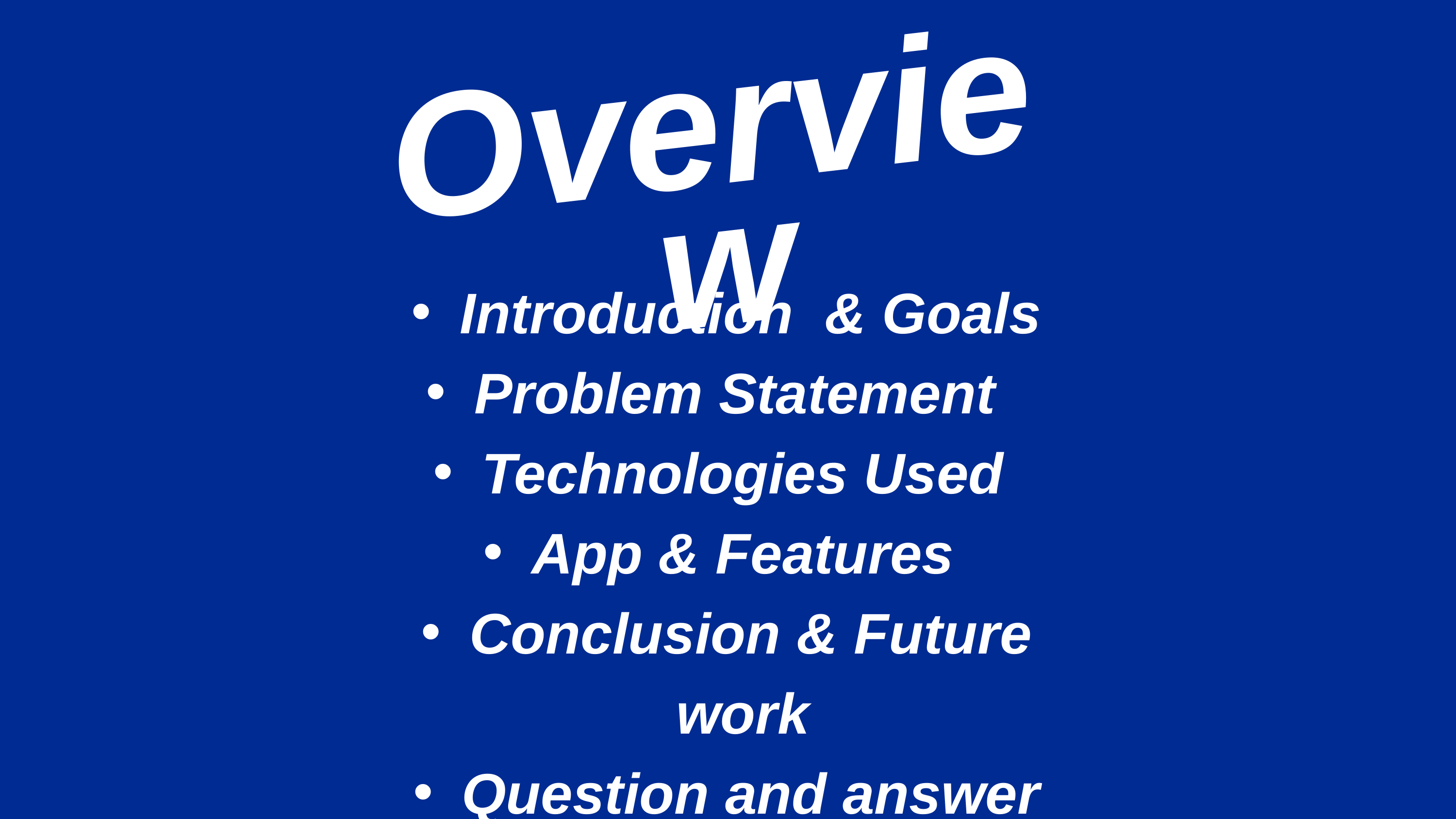

Overview

Introduction  & Goals
Problem Statement
Technologies Used
App & Features
Conclusion & Future work
Question and answer